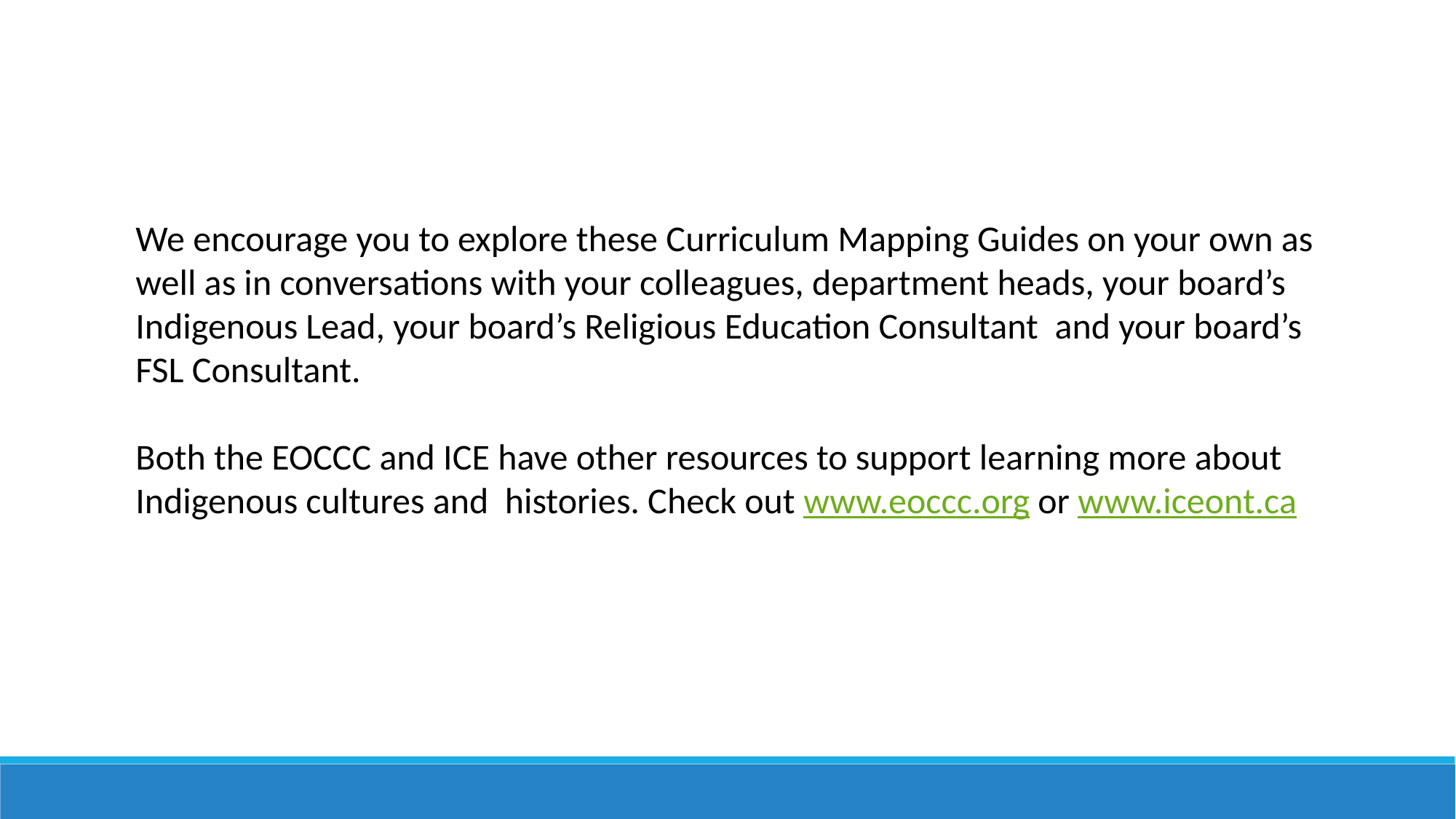

We encourage you to explore these Curriculum Mapping Guides on your own as well as in conversations with your colleagues, department heads, your board’s Indigenous Lead, your board’s Religious Education Consultant  and your board’s FSL Consultant.

Both the EOCCC and ICE have other resources to support learning more about Indigenous cultures and  histories. Check out www.eoccc.org or www.iceont.ca